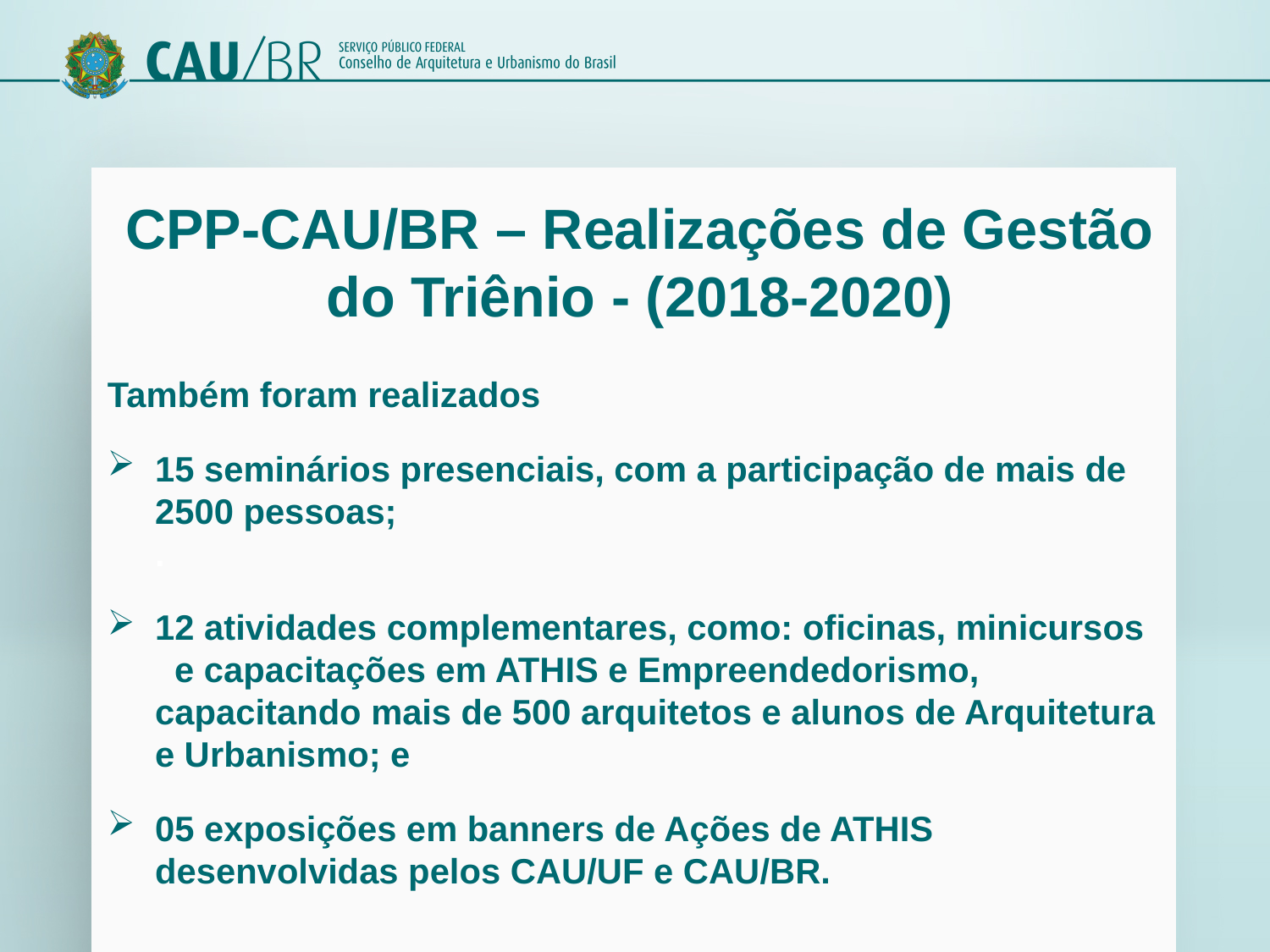

CPP-CAU/BR – Realizações de Gestão do Triênio - (2018-2020)
Também foram realizados
15 seminários presenciais, com a participação de mais de   2500 pessoas;                                                                                 .
12 atividades complementares, como: oficinas, minicursos      e capacitações em ATHIS e Empreendedorismo, capacitando mais de 500 arquitetos e alunos de Arquitetura e Urbanismo; e
05 exposições em banners de Ações de ATHIS desenvolvidas pelos CAU/UF e CAU/BR.